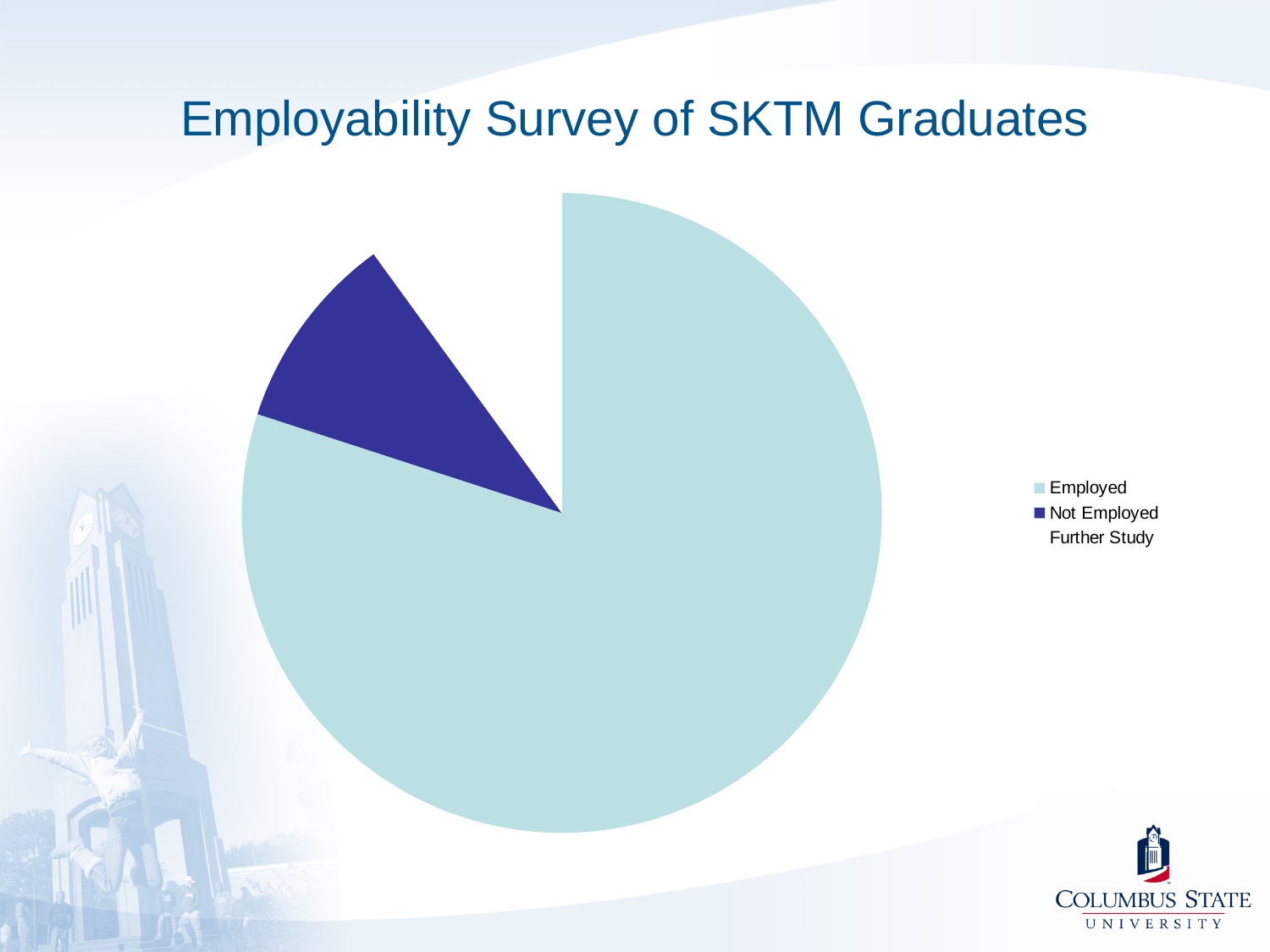

# Employability Survey of SKTM Graduates

### Chart

| Category |  |
|---|---|
| Employed | 80.0 |
| Not Employed | 10.0 |
| Further Study | 10.0 |